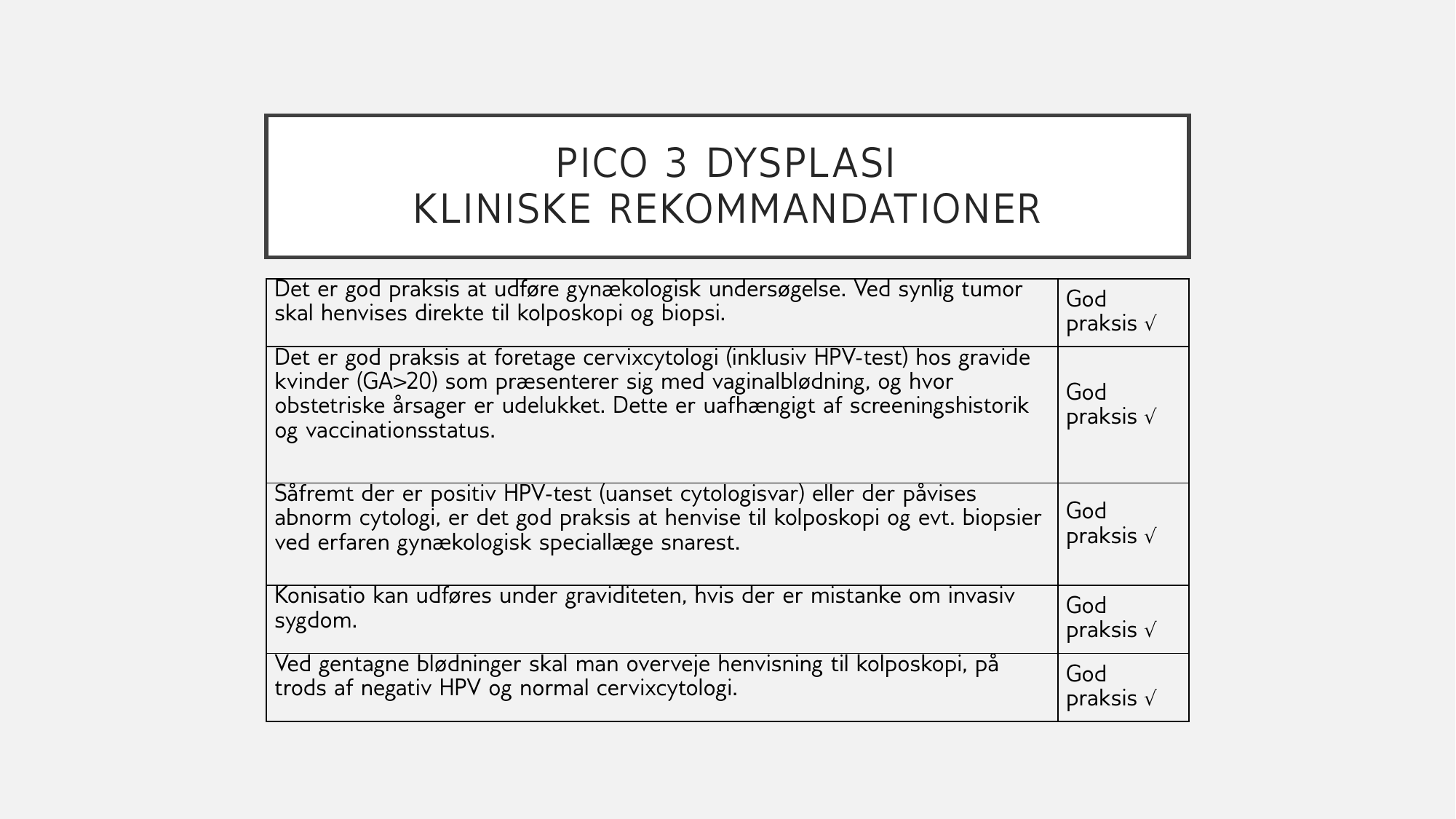

# Pico 3 dysplasi Kliniske rekommandationer
| Det er god praksis at udføre gynækologisk undersøgelse. Ved synlig tumor skal henvises direkte til kolposkopi og biopsi. | God praksis √ |
| --- | --- |
| Det er god praksis at foretage cervixcytologi (inklusiv HPV-test) hos gravide kvinder (GA>20) som præsenterer sig med vaginalblødning, og hvor obstetriske årsager er udelukket. Dette er uafhængigt af screeningshistorik og vaccinationsstatus. | God praksis √ |
| Såfremt der er positiv HPV-test (uanset cytologisvar) eller der påvises abnorm cytologi, er det god praksis at henvise til kolposkopi og evt. biopsier ved erfaren gynækologisk speciallæge snarest. | God praksis √ |
| Konisatio kan udføres under graviditeten, hvis der er mistanke om invasiv sygdom. | God praksis √ |
| Ved gentagne blødninger skal man overveje henvisning til kolposkopi, på trods af negativ HPV og normal cervixcytologi. | God praksis √ |